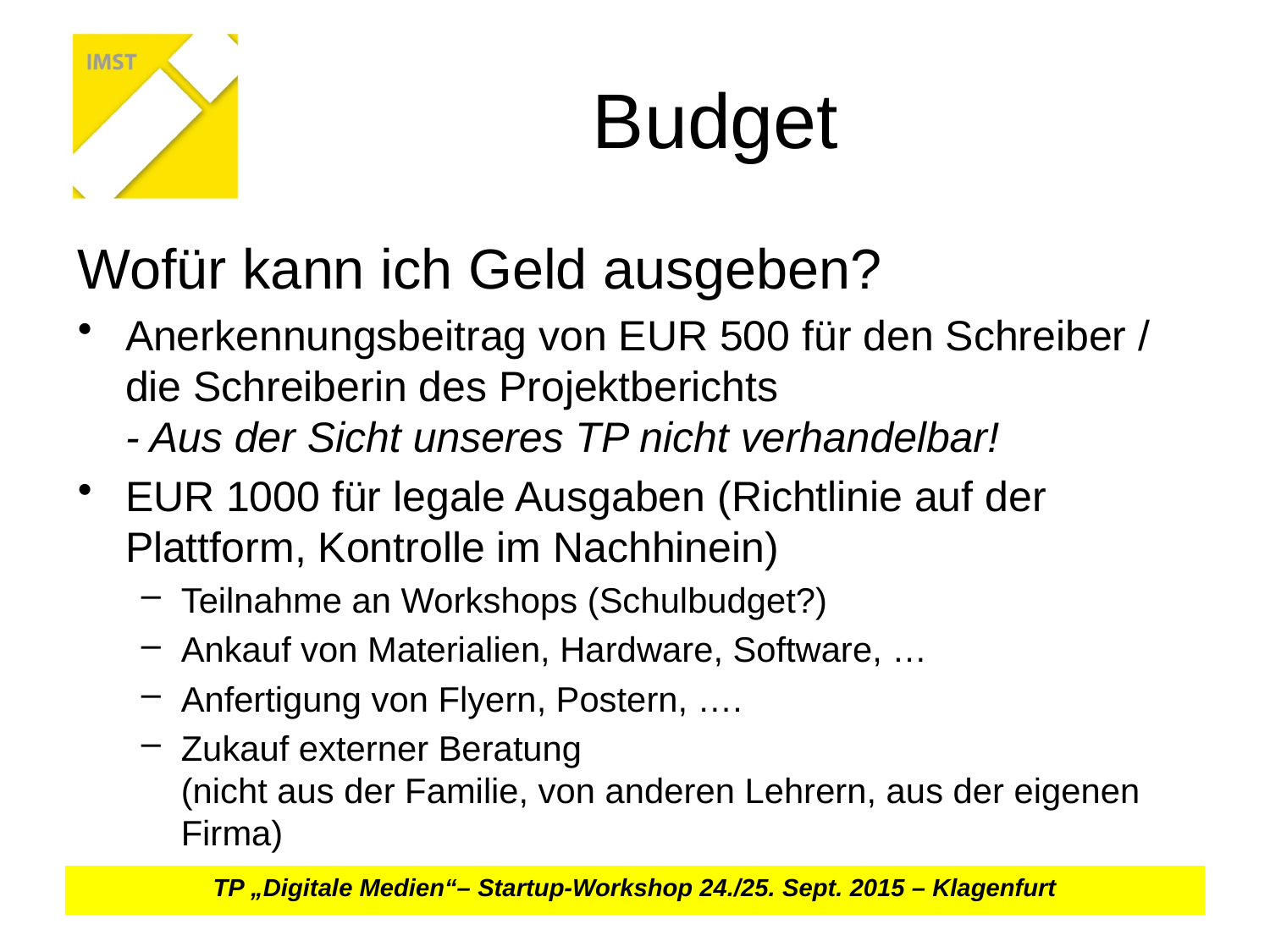

# Budget
Wofür kann ich Geld ausgeben?
Anerkennungsbeitrag von EUR 500 für den Schreiber / die Schreiberin des Projektberichts
- Aus der Sicht unseres TP nicht verhandelbar!
EUR 1000 für legale Ausgaben (Richtlinie auf der Plattform, Kontrolle im Nachhinein)
Teilnahme an Workshops (Schulbudget?)
Ankauf von Materialien, Hardware, Software, …
Anfertigung von Flyern, Postern, ….
Zukauf externer Beratung
(nicht aus der Familie, von anderen Lehrern, aus der eigenen Firma)

TP „Digitale Medien“– Startup-Workshop 24./25. Sept. 2015 – Klagenfurt